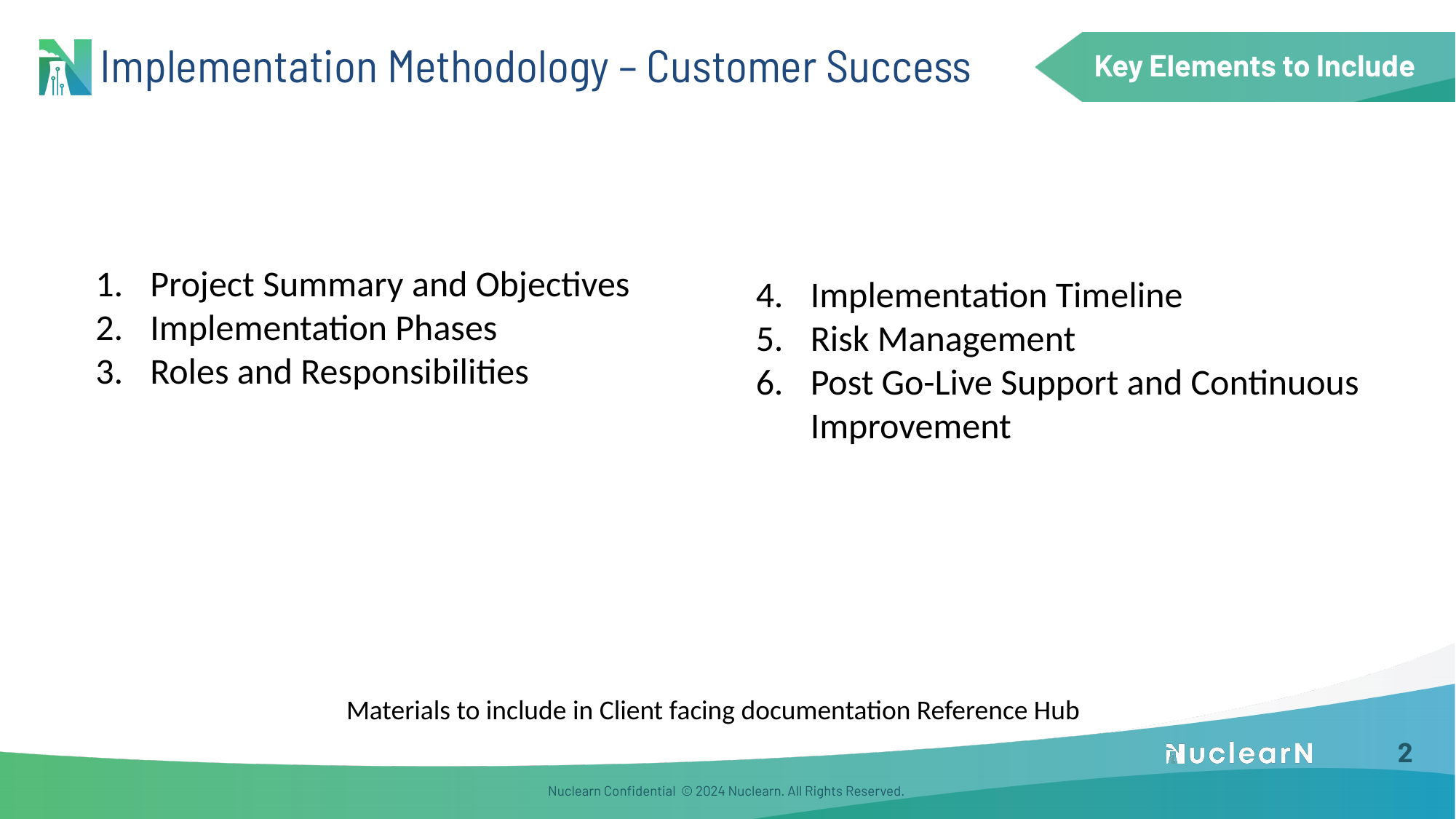

Key Elements to Include
# Implementation Methodology – Customer Success
Project Summary and Objectives
Implementation Phases
Roles and Responsibilities
Implementation Timeline
Risk Management
Post Go-Live Support and Continuous Improvement
Materials to include in Client facing documentation Reference Hub